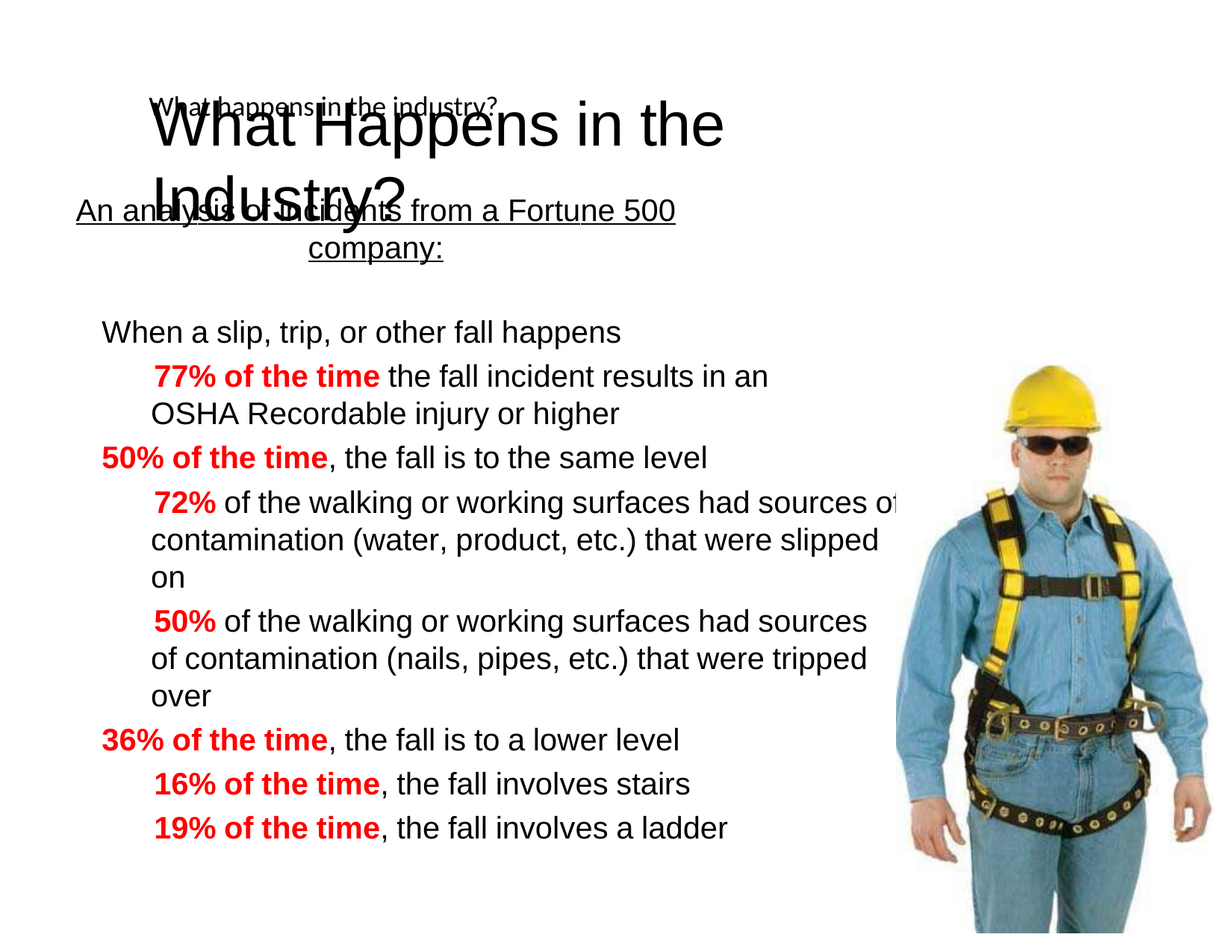

What Happens in the Industry?
# What happens in the industry?
An analysis of incidents from a Fortune 500 company:

When a slip, trip, or other fall happens
77% of the time the fall incident results in an OSHA Recordable injury or higher
50% of the time, the fall is to the same level
72% of the walking or working surfaces had sources of contamination (water, product, etc.) that were slipped on
50% of the walking or working surfaces had sources of contamination (nails, pipes, etc.) that were tripped over
36% of the time, the fall is to a lower level
16% of the time, the fall involves stairs
19% of the time, the fall involves a ladder